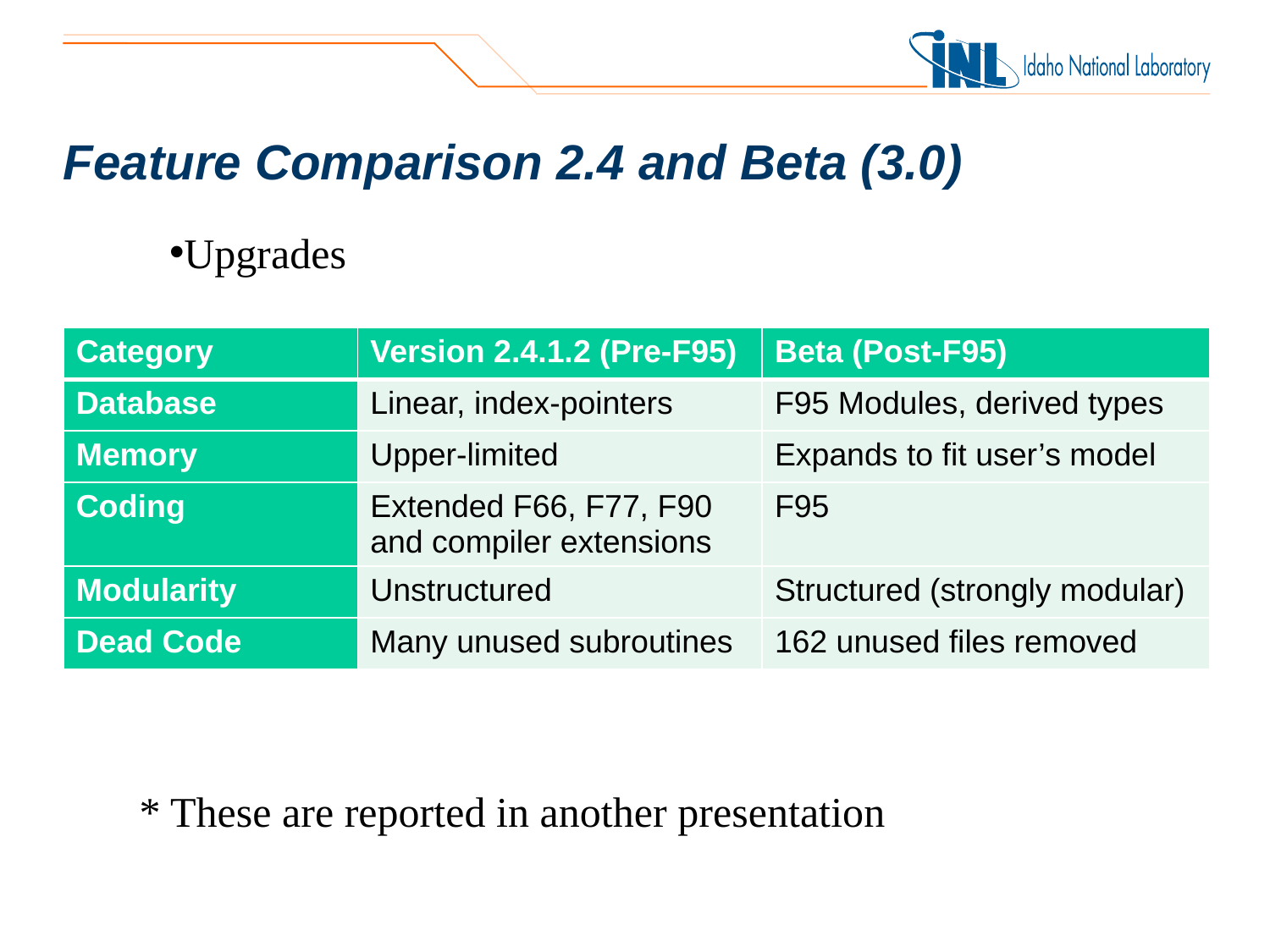

# Feature Comparison 2.4 and Beta (3.0)
Upgrades

* These are reported in another presentation
| Category | Version 2.4.1.2 (Pre-F95) | Beta (Post-F95) |
| --- | --- | --- |
| Database | Linear, index-pointers | F95 Modules, derived types |
| Memory | Upper-limited | Expands to fit user’s model |
| Coding | Extended F66, F77, F90 and compiler extensions | F95 |
| Modularity | Unstructured | Structured (strongly modular) |
| Dead Code | Many unused subroutines | 162 unused files removed |